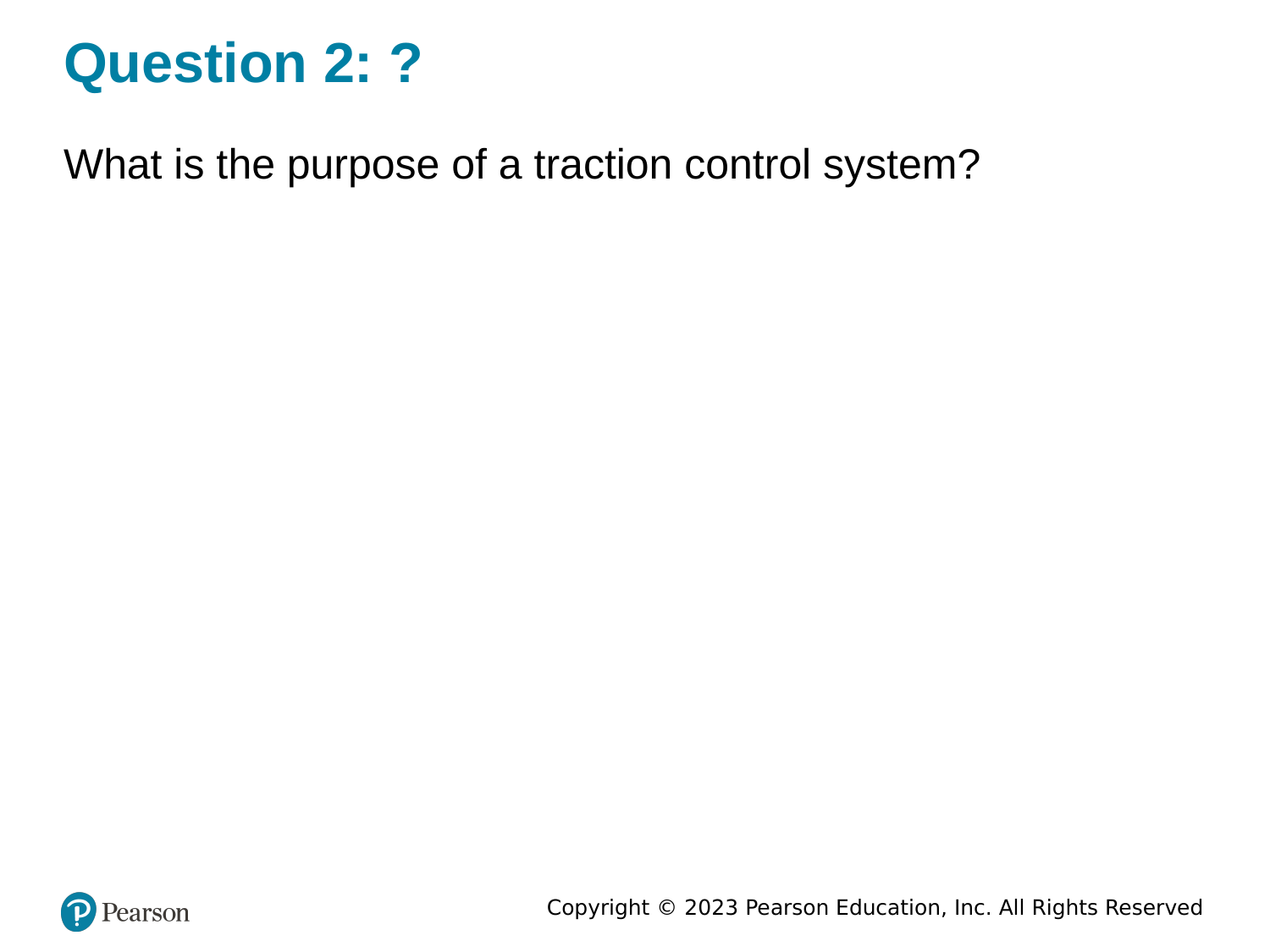

# Question 2: ?
What is the purpose of a traction control system?